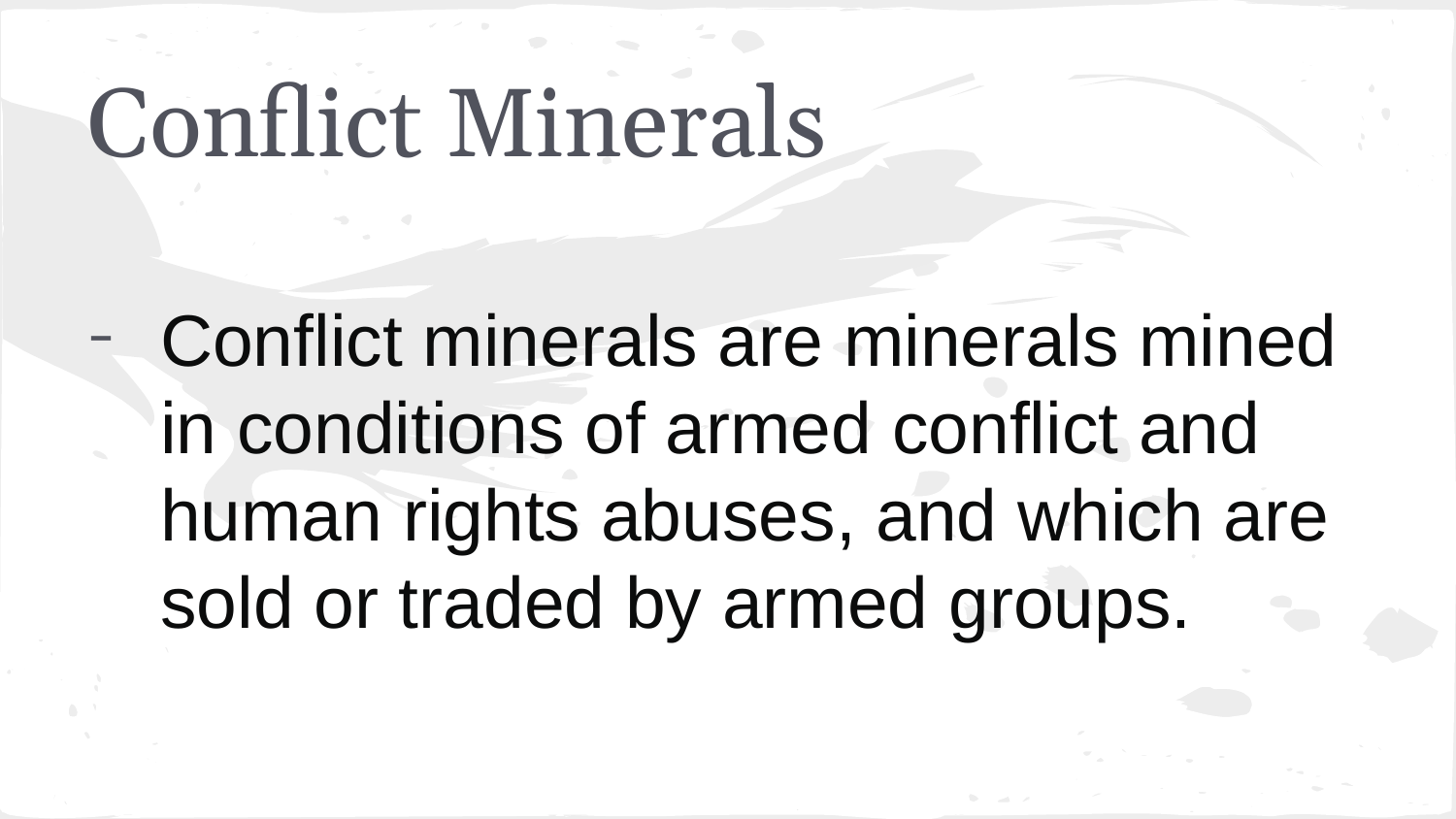

# Conflict Minerals
Conflict minerals are minerals mined in conditions of armed conflict and human rights abuses, and which are sold or traded by armed groups.